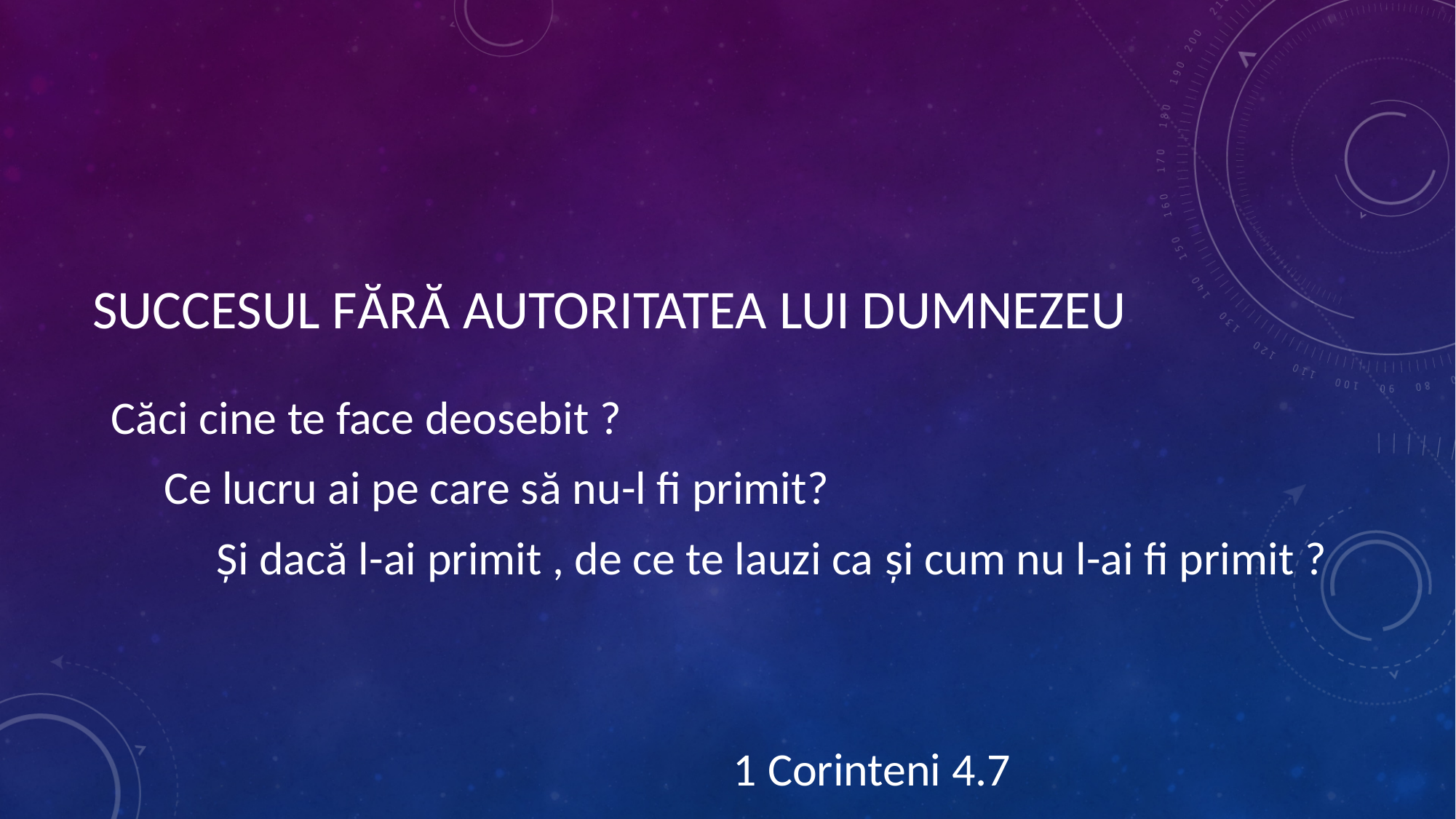

# Succesul fĂrĂ autoritatea lui Dumnezeu
Căci cine te face deosebit ?
     Ce lucru ai pe care să nu-l fi primit?
          Și dacă l-ai primit , de ce te lauzi ca și cum nu l-ai fi primit ?

                                                           1 Corinteni 4.7